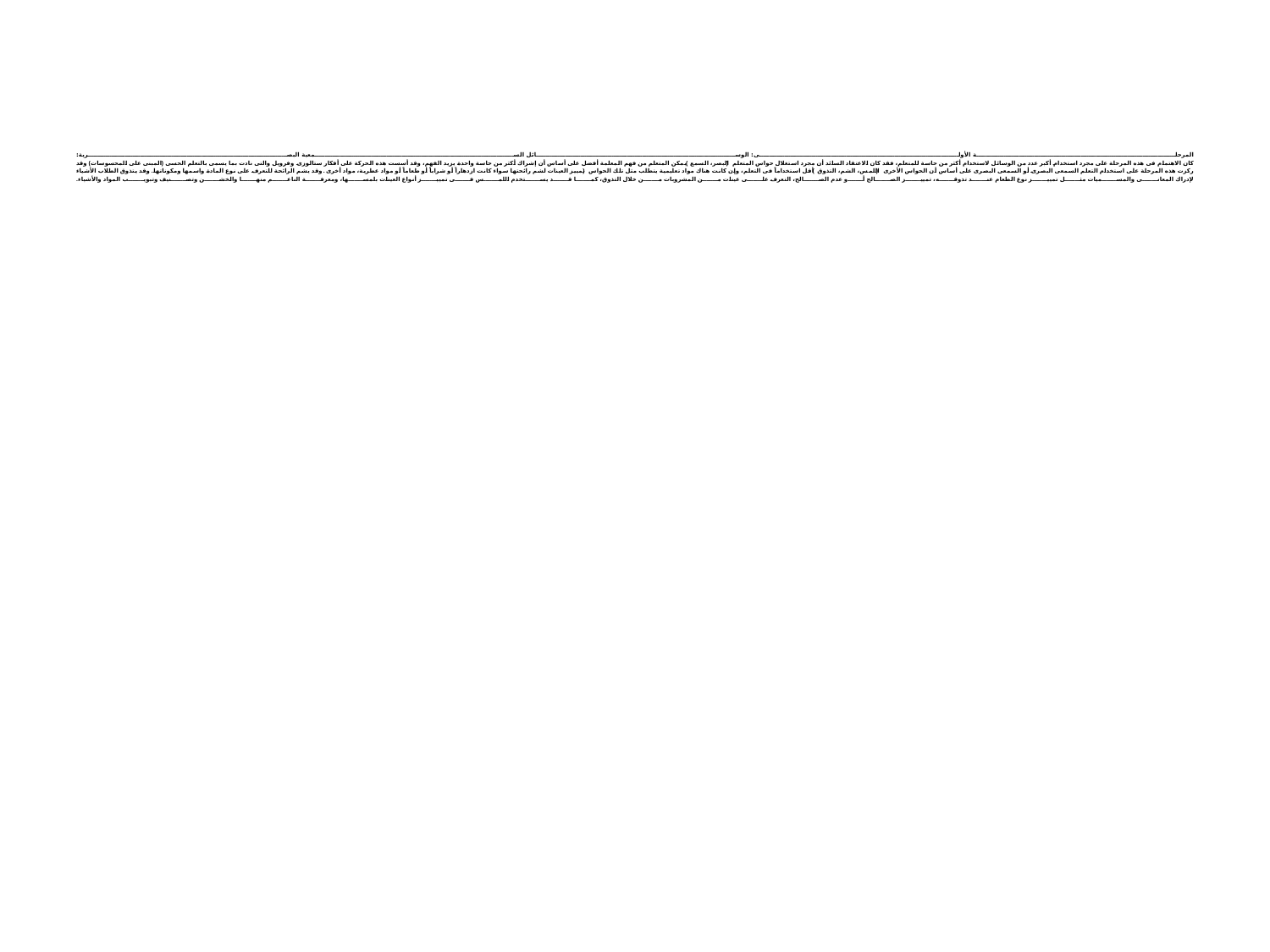

# المرحلة الأولى: الوسائل السمعية البصرية: كان الاهتمام فى هذه المرحلة على مجرد استخدام أكبر عدد من الوسائل لاستخدام أكثر من حاسة للمتعلم، فقد كان الاعتقاد السائد أن مجرد استغلال حواس المتعلم (البصر، السمع) يمكن المتعلم من فهم المعلمة أفضل على أساس أن إشراك أكثر من حاسة واحدة يزيد الفهم، وقد أسست هذه الحركة على أفكار ستالوزى وفرويل والتى نادت بما يسمى بالتعلم الحسى (المبنى على المحسوسات) وقد ركزت هذه المرحلة على استخدام التعلم السمعى البصرى أو السمعى البصرى على أساس أن الحواس الأخرى (اللمس، الشم، التذوق) أقل استخداماً فى التعلم، وإن كانت هناك مواد تعليمية يتطلب مثل تلك الحواس (تمييز العينات لشم رائحتها سواء كانت ازدهاراً أو شراباً أو طعاماً أو مواد عطرية، مواد أخرى. وقد يشم الرائحة للتعرف على نوع المادة واسمها ومكوناتها. وقد يتذوق الطلاب الأشياء لإدراك المعانى والمسميات مثل تمييز نوع الطعام عند تذوقه، تمييز الصالح أو عدم الصالح، التعرف على عينات من المشروبات من خلال التذوق، كما قد يستخدم اللمس فى تمييز أنواع العينات بلمسها، ومعرفة الناعم منها والخشن وتصنيف وتبويب المواد والأشياء.